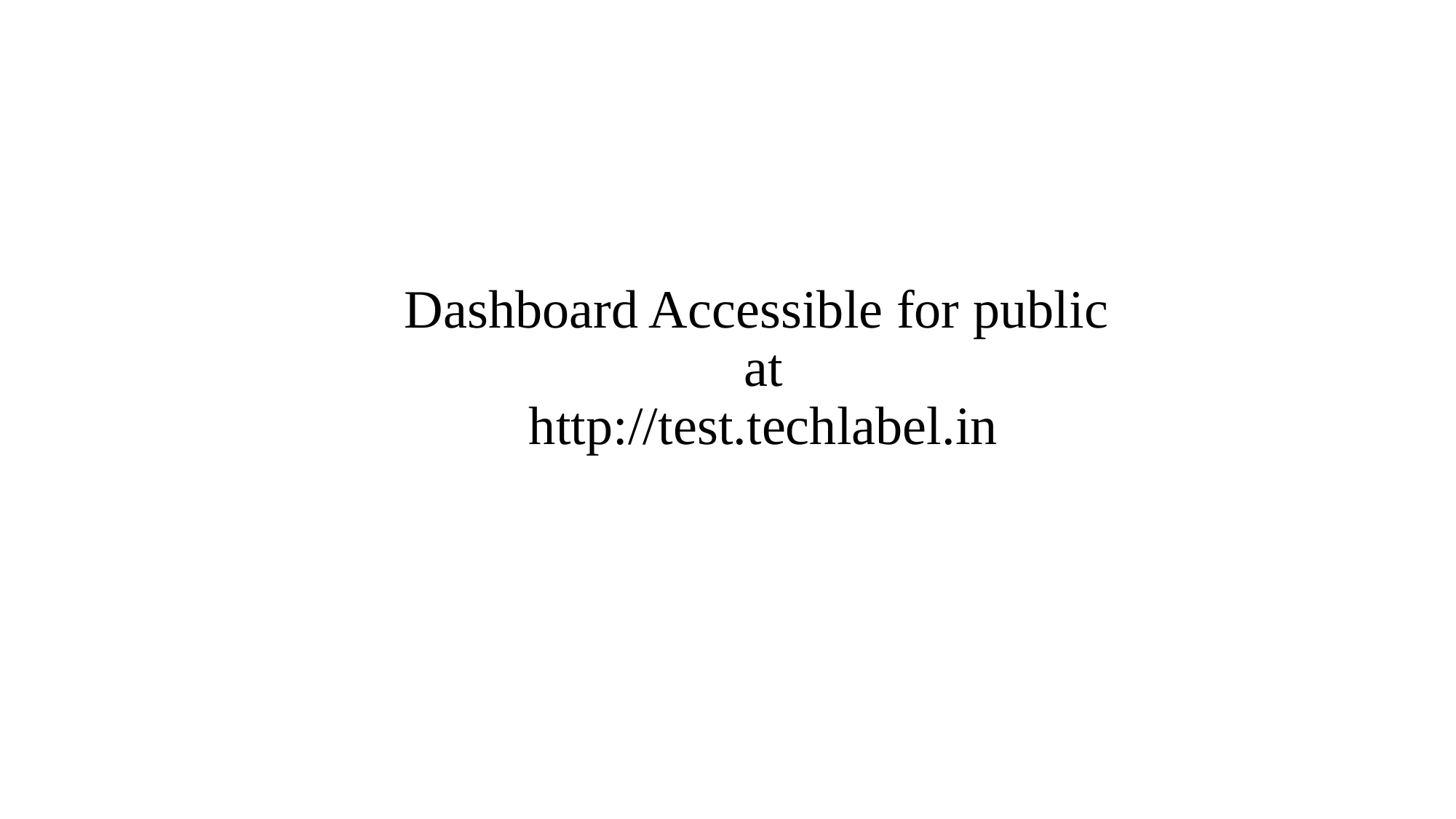

# Dashboard Accessible for public at http://test.techlabel.in